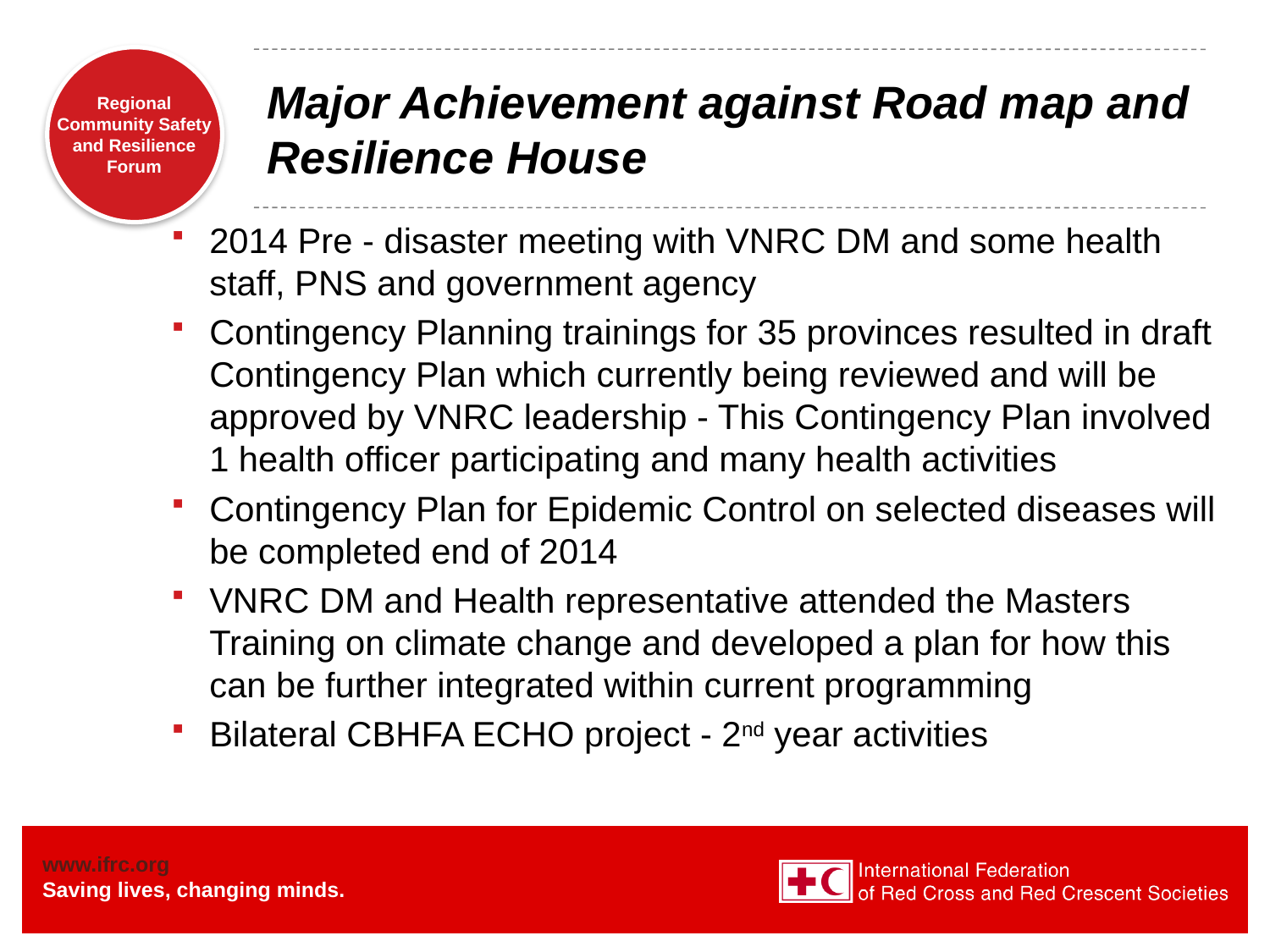

# Major Achievement against Road map and Resilience House
2014 Pre - disaster meeting with VNRC DM and some health staff, PNS and government agency
Contingency Planning trainings for 35 provinces resulted in draft Contingency Plan which currently being reviewed and will be approved by VNRC leadership - This Contingency Plan involved 1 health officer participating and many health activities
Contingency Plan for Epidemic Control on selected diseases will be completed end of 2014
VNRC DM and Health representative attended the Masters Training on climate change and developed a plan for how this can be further integrated within current programming
Bilateral CBHFA ECHO project - 2nd year activities